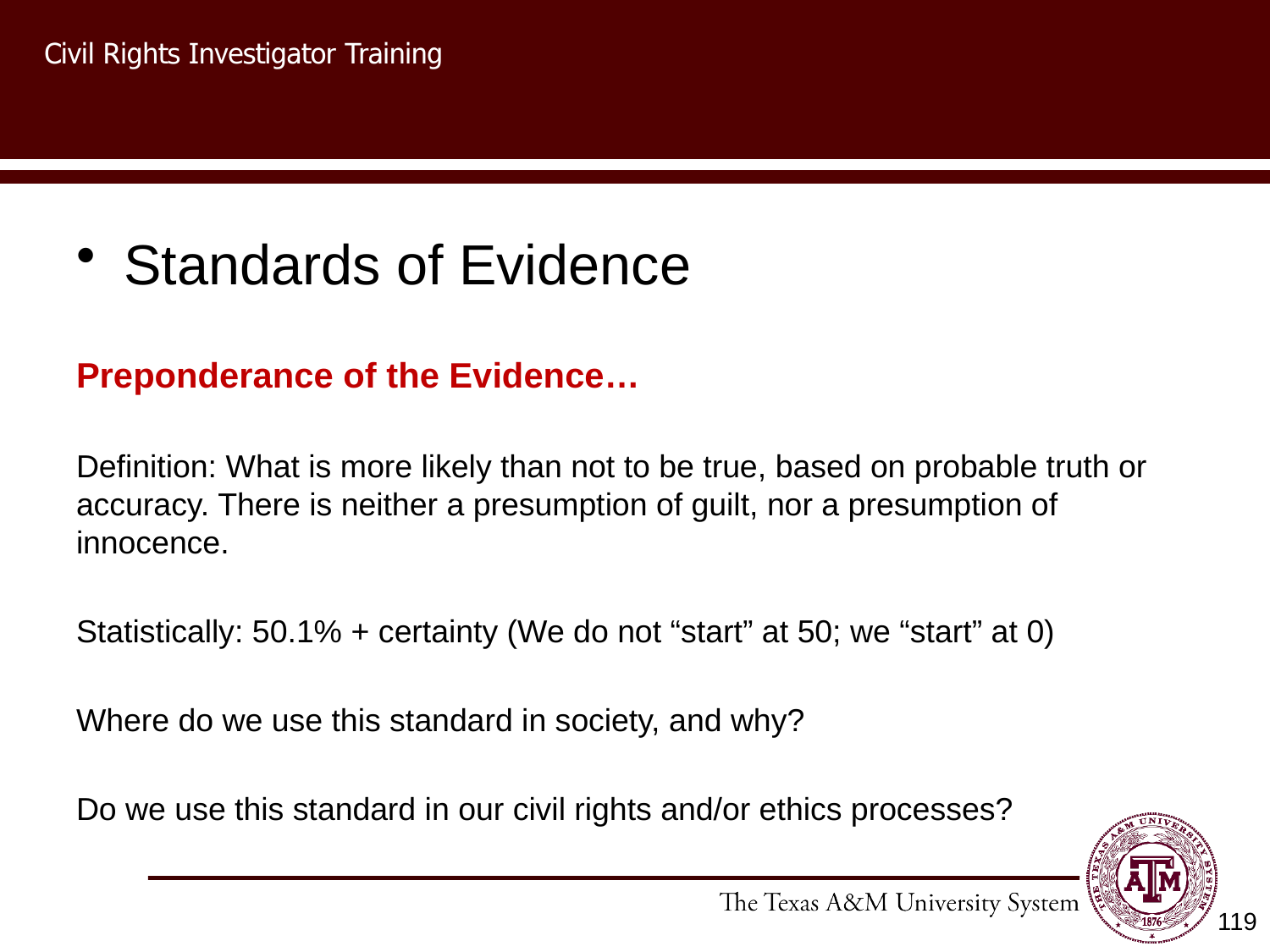

# Civil Rights Investigator Training
Standards of Evidence

Preponderance of the Evidence…

Definition: What is more likely than not to be true, based on probable truth or accuracy. There is neither a presumption of guilt, nor a presumption of innocence.

Statistically: 50.1% + certainty (We do not “start” at 50; we “start” at 0)

Where do we use this standard in society, and why?

Do we use this standard in our civil rights and/or ethics processes?

119